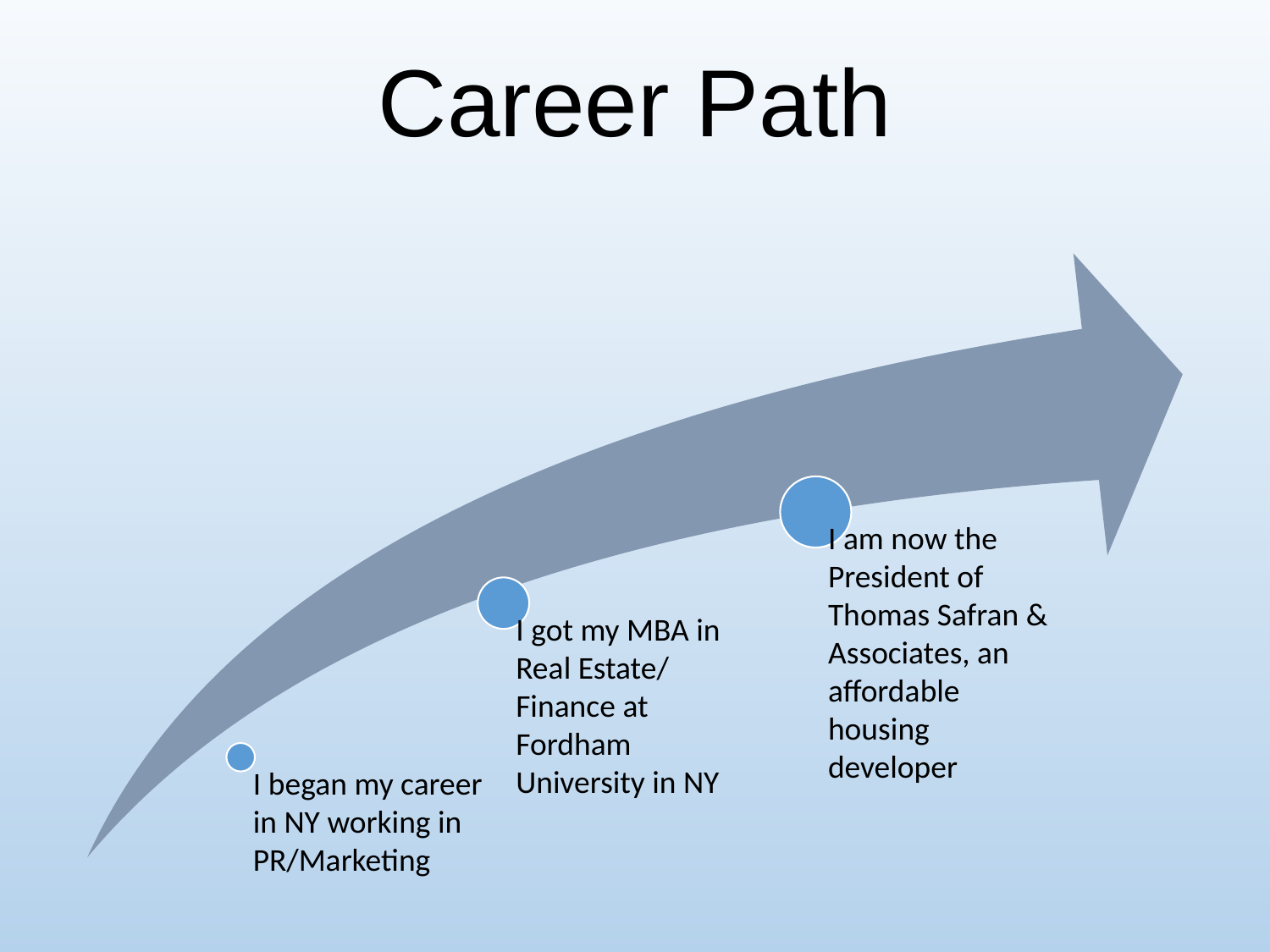

# Career Path
I began my career in NY working in PR/Marketing
I got my MBA in Real Estate/ Finance at Fordham University in NY
I am now the President of Thomas Safran & Associates, an affordable housing developer